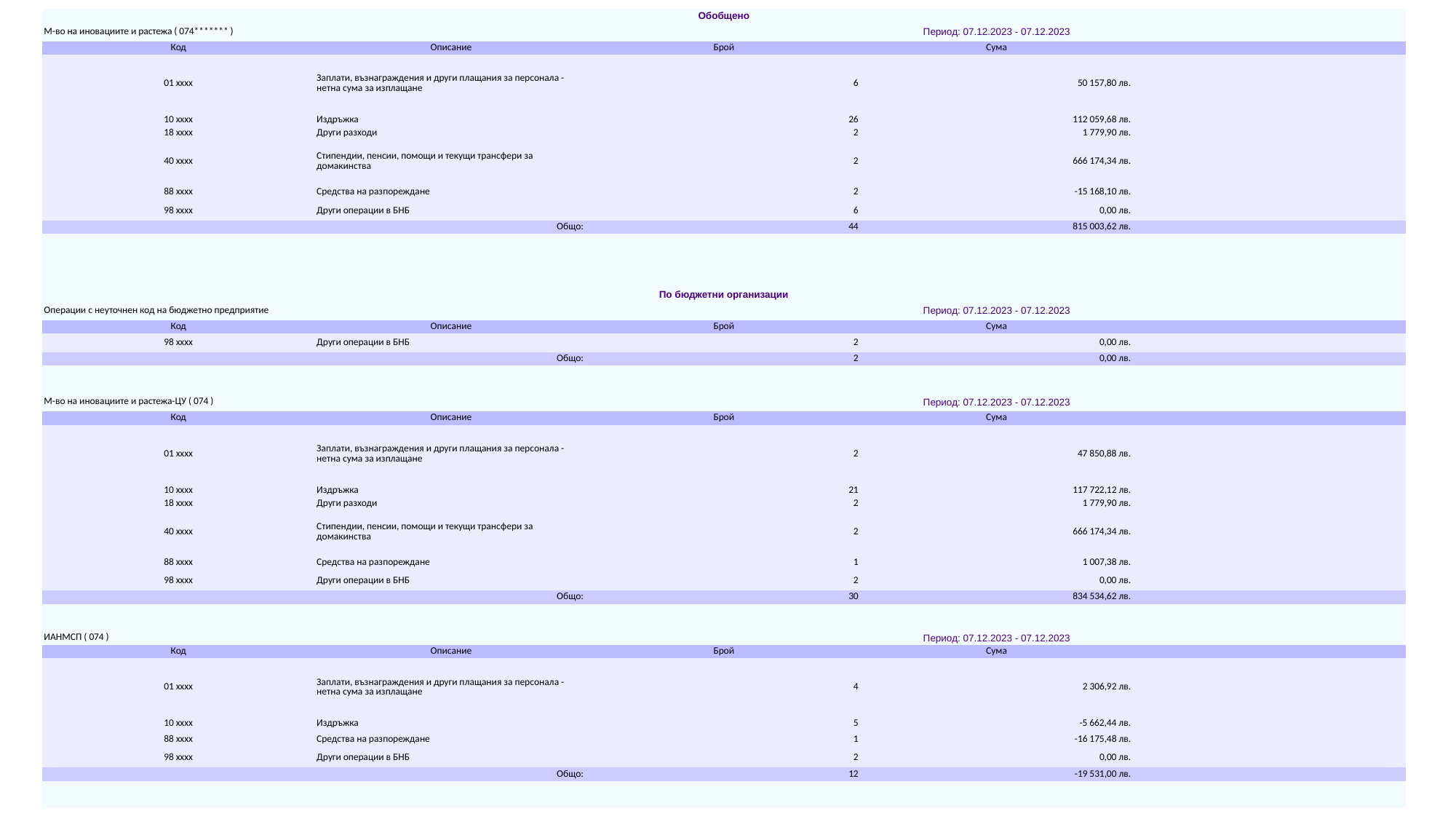

| Обобщено |  |  |  |  |
| --- | --- | --- | --- | --- |
| М-во на иновациите и растежа ( 074\*\*\*\*\*\*\* ) |  | Период: 07.12.2023 - 07.12.2023 |  |  |
| Код | Описание | Брой | Сума |  |
| 01 xxxx | Заплати, възнаграждения и други плащания за персонала - нетна сума за изплащане | 6 | 50 157,80 лв. |  |
| 10 xxxx | Издръжка | 26 | 112 059,68 лв. |  |
| 18 xxxx | Други разходи | 2 | 1 779,90 лв. |  |
| 40 xxxx | Стипендии, пенсии, помощи и текущи трансфери за домакинства | 2 | 666 174,34 лв. |  |
| 88 xxxx | Средства на разпореждане | 2 | -15 168,10 лв. |  |
| 98 xxxx | Други операции в БНБ | 6 | 0,00 лв. |  |
| Общо: |  | 44 | 815 003,62 лв. |  |
|  |  |  |  |  |
|  |  |  |  |  |
|  |  |  |  |  |
|  |  |  |  |  |
| По бюджетни организации |  |  |  |  |
| Операции с неуточнен код на бюджетно предприятие |  | Период: 07.12.2023 - 07.12.2023 |  |  |
| Код | Описание | Брой | Сума |  |
| 98 xxxx | Други операции в БНБ | 2 | 0,00 лв. |  |
| Общо: |  | 2 | 0,00 лв. |  |
|  |  |  |  |  |
|  |  |  |  |  |
| М-во на иновациите и растежа-ЦУ ( 074 ) |  | Период: 07.12.2023 - 07.12.2023 |  |  |
| Код | Описание | Брой | Сума |  |
| 01 xxxx | Заплати, възнаграждения и други плащания за персонала - нетна сума за изплащане | 2 | 47 850,88 лв. |  |
| 10 xxxx | Издръжка | 21 | 117 722,12 лв. |  |
| 18 xxxx | Други разходи | 2 | 1 779,90 лв. |  |
| 40 xxxx | Стипендии, пенсии, помощи и текущи трансфери за домакинства | 2 | 666 174,34 лв. |  |
| 88 xxxx | Средства на разпореждане | 1 | 1 007,38 лв. |  |
| 98 xxxx | Други операции в БНБ | 2 | 0,00 лв. |  |
| Общо: |  | 30 | 834 534,62 лв. |  |
|  |  |  |  |  |
|  |  |  |  |  |
| ИАНМСП ( 074 ) |  | Период: 07.12.2023 - 07.12.2023 |  |  |
| Код | Описание | Брой | Сума |  |
| 01 xxxx | Заплати, възнаграждения и други плащания за персонала - нетна сума за изплащане | 4 | 2 306,92 лв. |  |
| 10 xxxx | Издръжка | 5 | -5 662,44 лв. |  |
| 88 xxxx | Средства на разпореждане | 1 | -16 175,48 лв. |  |
| 98 xxxx | Други операции в БНБ | 2 | 0,00 лв. |  |
| Общо: |  | 12 | -19 531,00 лв. |  |
|  |  |  |  |  |
|  |  |  |  |  |
#